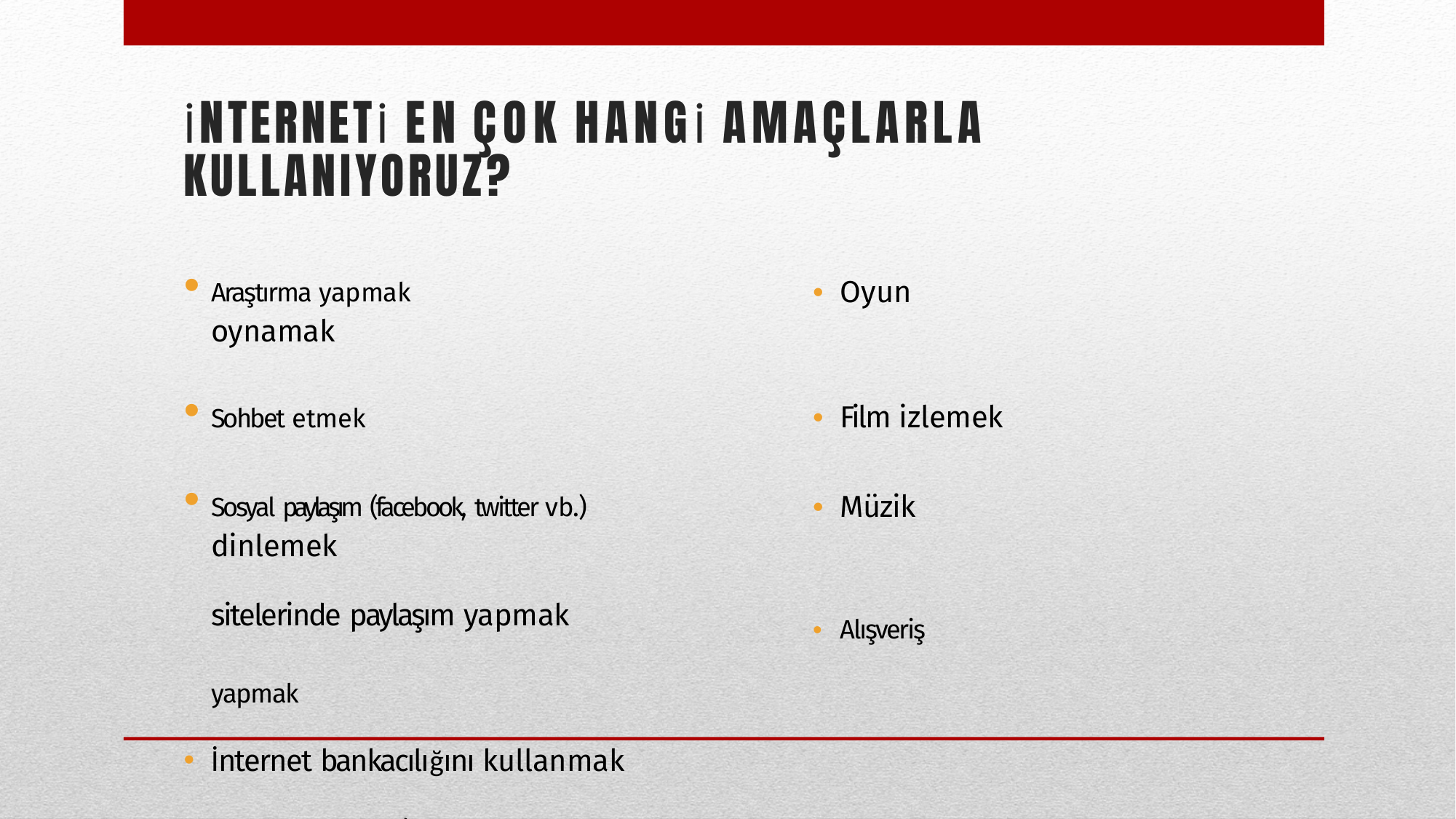

# İNTERNETİ EN ÇOK HANGİ AMAÇLARLA KULLANIYORUZ?
Araştırma yapmak	•	Oyun oynamak

Sohbet etmek	•	Film izlemek

Sosyal paylaşım (facebook, twitter vb.)	•	Müzik dinlemek
sitelerinde paylaşım yapmak	•	Alışveriş yapmak
İnternet bankacılığını kullanmak

E-posta almak/göndermek